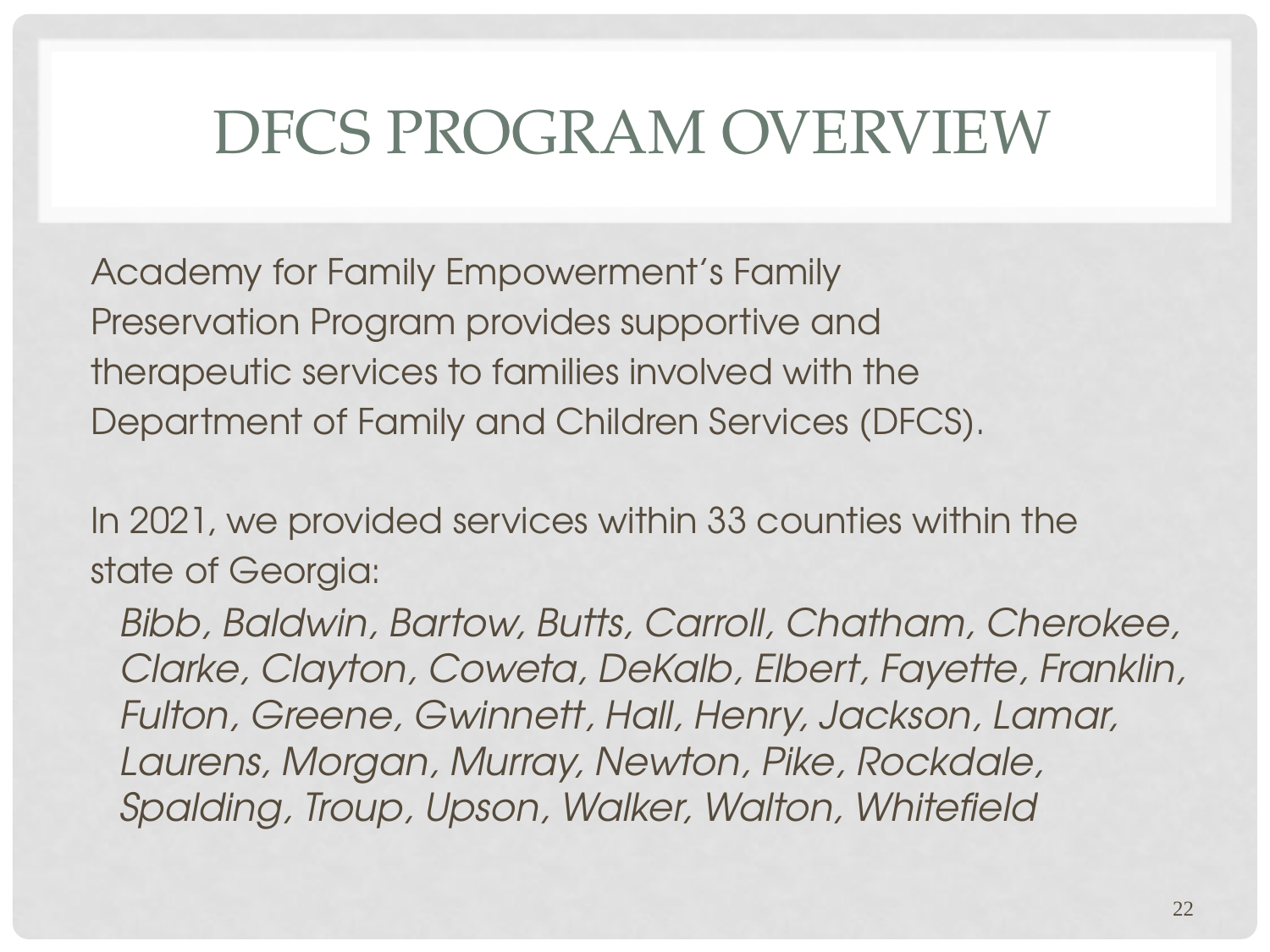

# DFCS Program Overview
Academy for Family Empowerment’s Family
Preservation Program provides supportive and
therapeutic services to families involved with the
Department of Family and Children Services (DFCS).

In 2021, we provided services within 33 counties within the
state of Georgia:
	Bibb, Baldwin, Bartow, Butts, Carroll, Chatham, Cherokee, Clarke, Clayton, Coweta, DeKalb, Elbert, Fayette, Franklin, Fulton, Greene, Gwinnett, Hall, Henry, Jackson, Lamar, Laurens, Morgan, Murray, Newton, Pike, Rockdale, Spalding, Troup, Upson, Walker, Walton, Whitefield

22